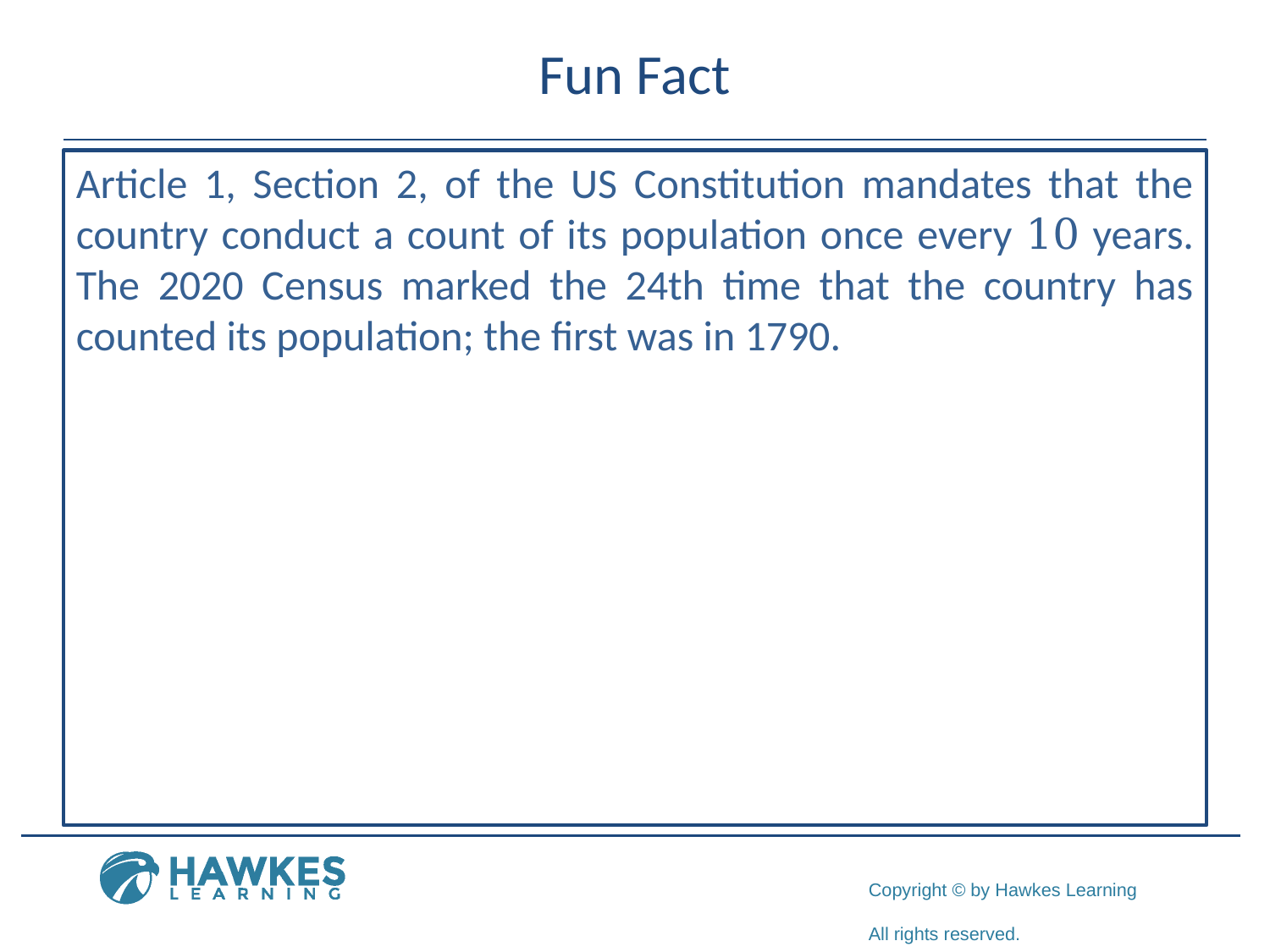

# Fun Fact
Article 1, Section 2, of the US Constitution mandates that the country conduct a count of its population once every 10 years. The 2020 Census marked the 24th time that the country has counted its population; the first was in 1790.